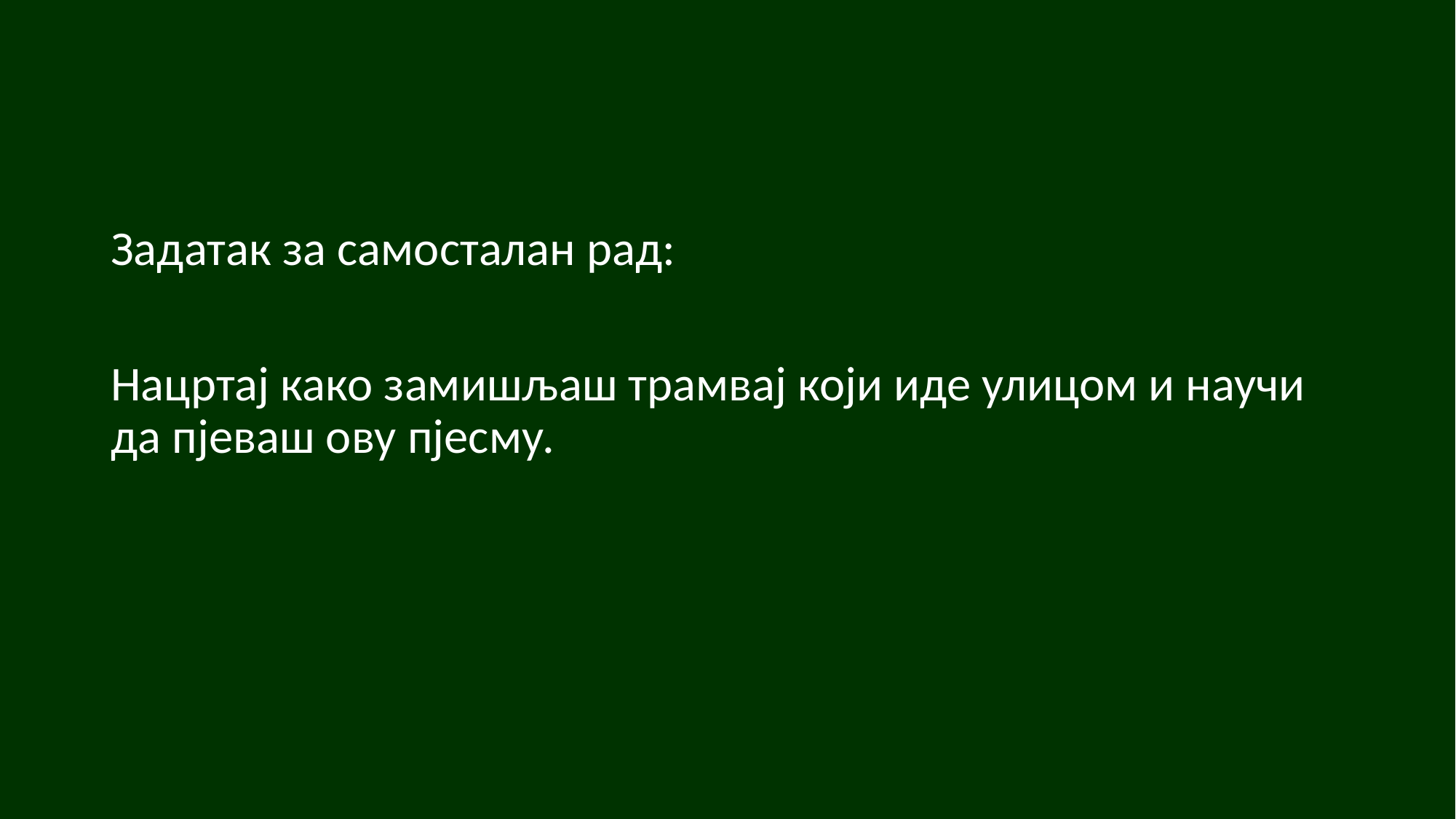

Задатак за самосталан рад:

Нацртај како замишљаш трамвај који иде улицом и научи да пјеваш ову пјесму.